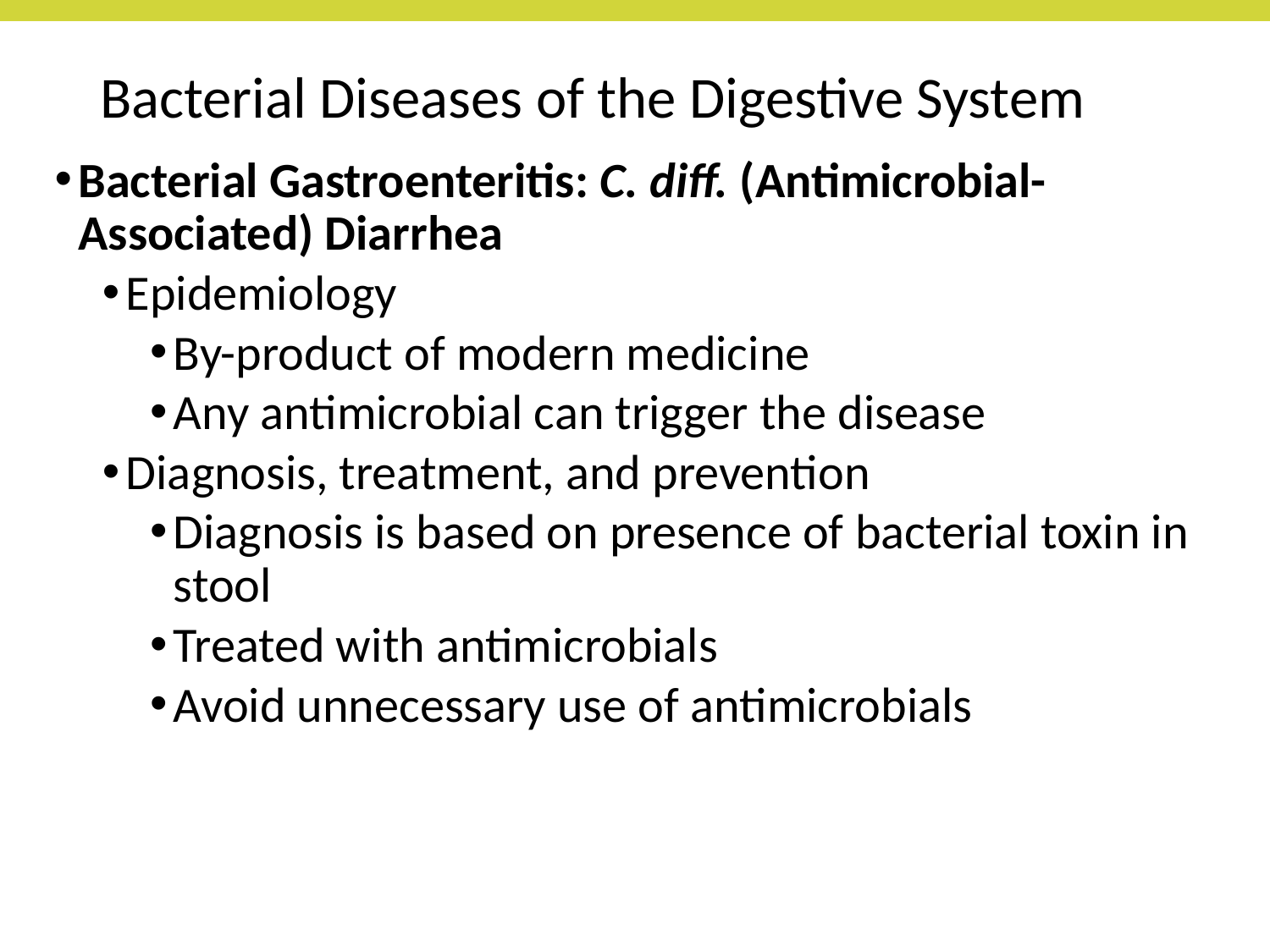

# Bacterial Diseases of the Digestive System
Bacterial Gastroenteritis: C. diff. (Antimicrobial-Associated) Diarrhea
Epidemiology
By-product of modern medicine
Any antimicrobial can trigger the disease
Diagnosis, treatment, and prevention
Diagnosis is based on presence of bacterial toxin in stool
Treated with antimicrobials
Avoid unnecessary use of antimicrobials